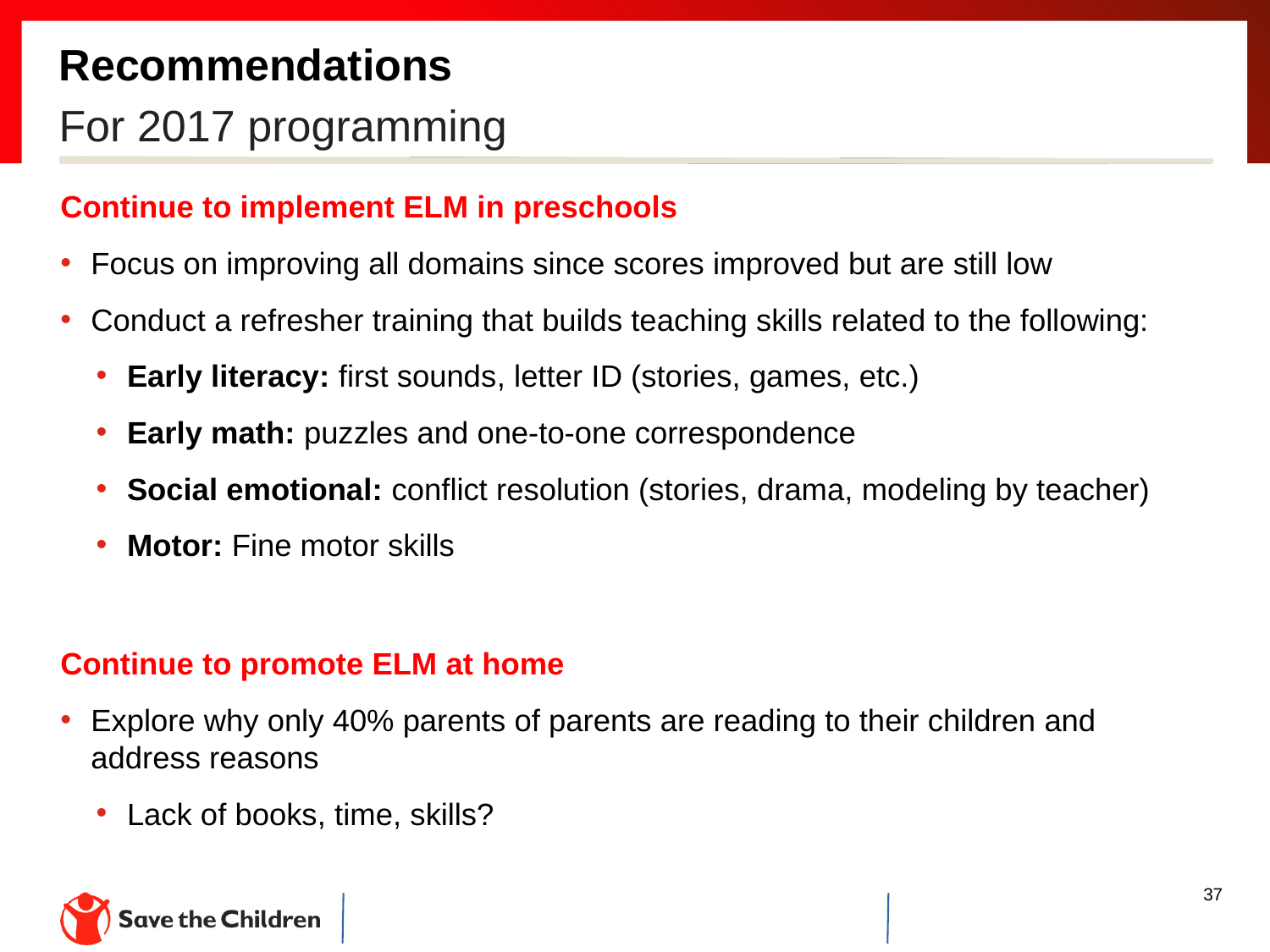

# Recommendations
For 2017 programming
Continue to implement ELM in preschools
Focus on improving all domains since scores improved but are still low
Conduct a refresher training that builds teaching skills related to the following:
Early literacy: first sounds, letter ID (stories, games, etc.)
Early math: puzzles and one-to-one correspondence
Social emotional: conflict resolution (stories, drama, modeling by teacher)
Motor: Fine motor skills

Continue to promote ELM at home
Explore why only 40% parents of parents are reading to their children and address reasons
Lack of books, time, skills?
37